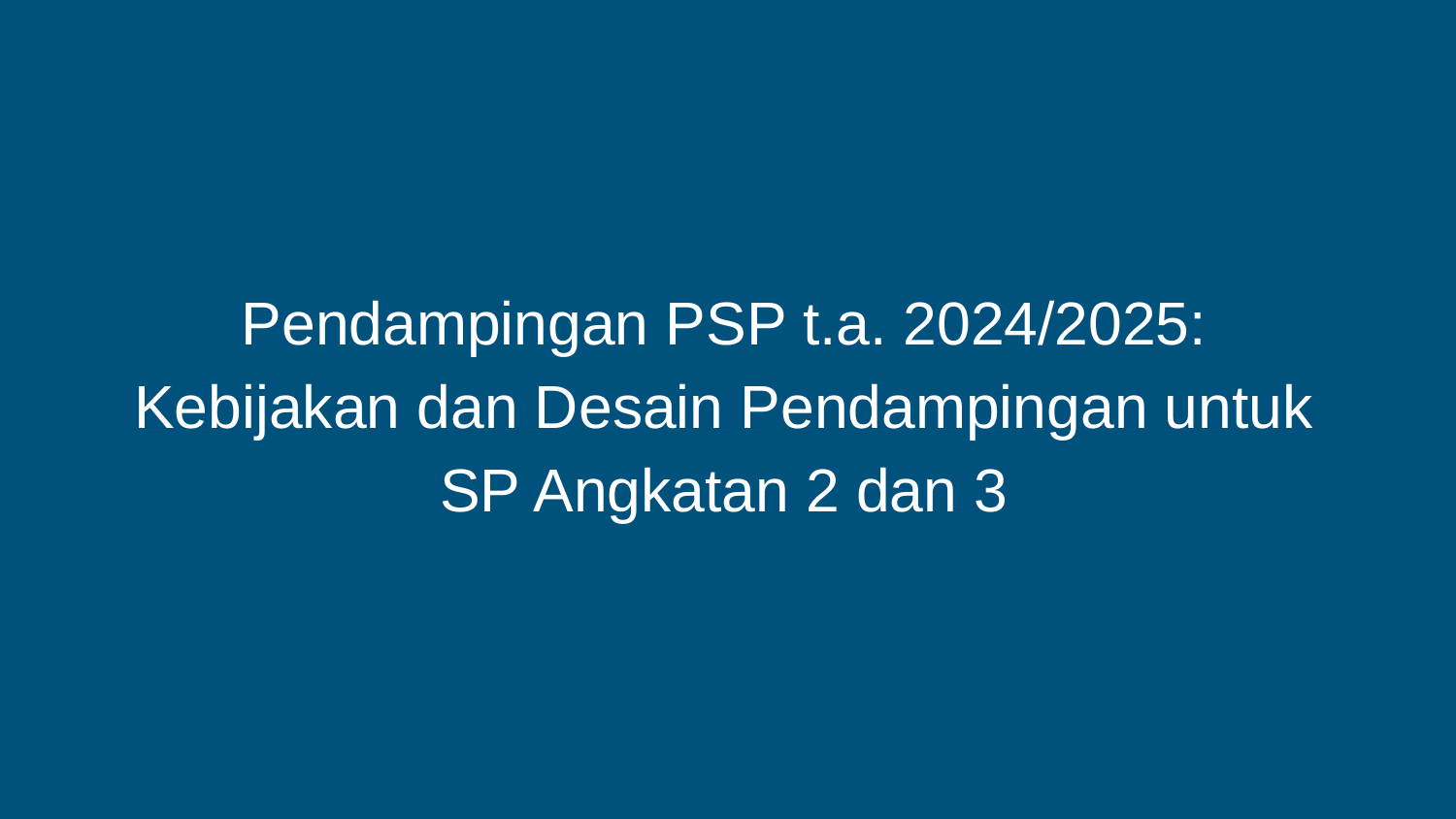

# Pendampingan PSP t.a. 2024/2025: Kebijakan dan Desain Pendampingan untuk SP Angkatan 2 dan 3